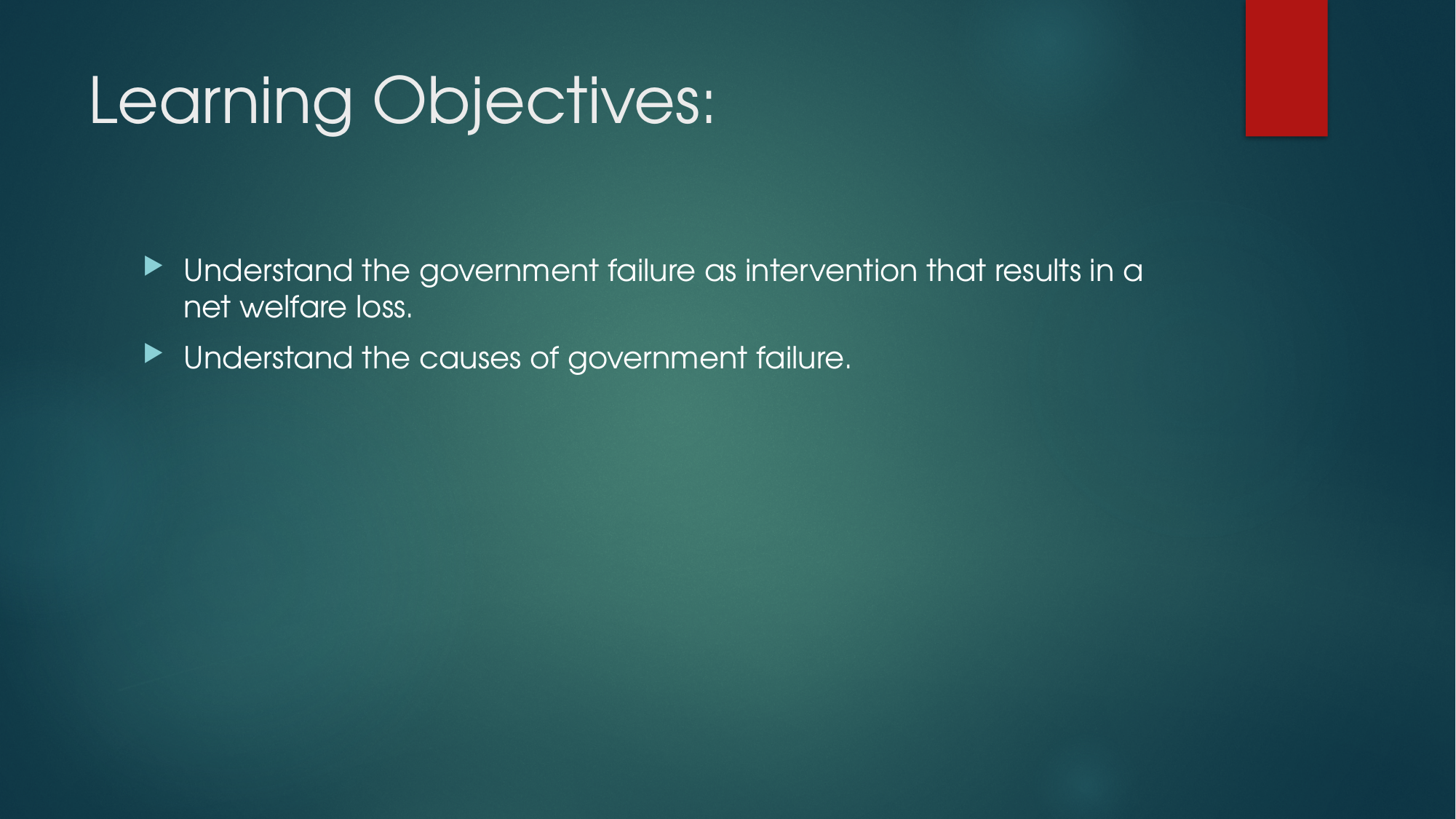

# Learning Objectives:
Understand the government failure as intervention that results in a net welfare loss.
Understand the causes of government failure.